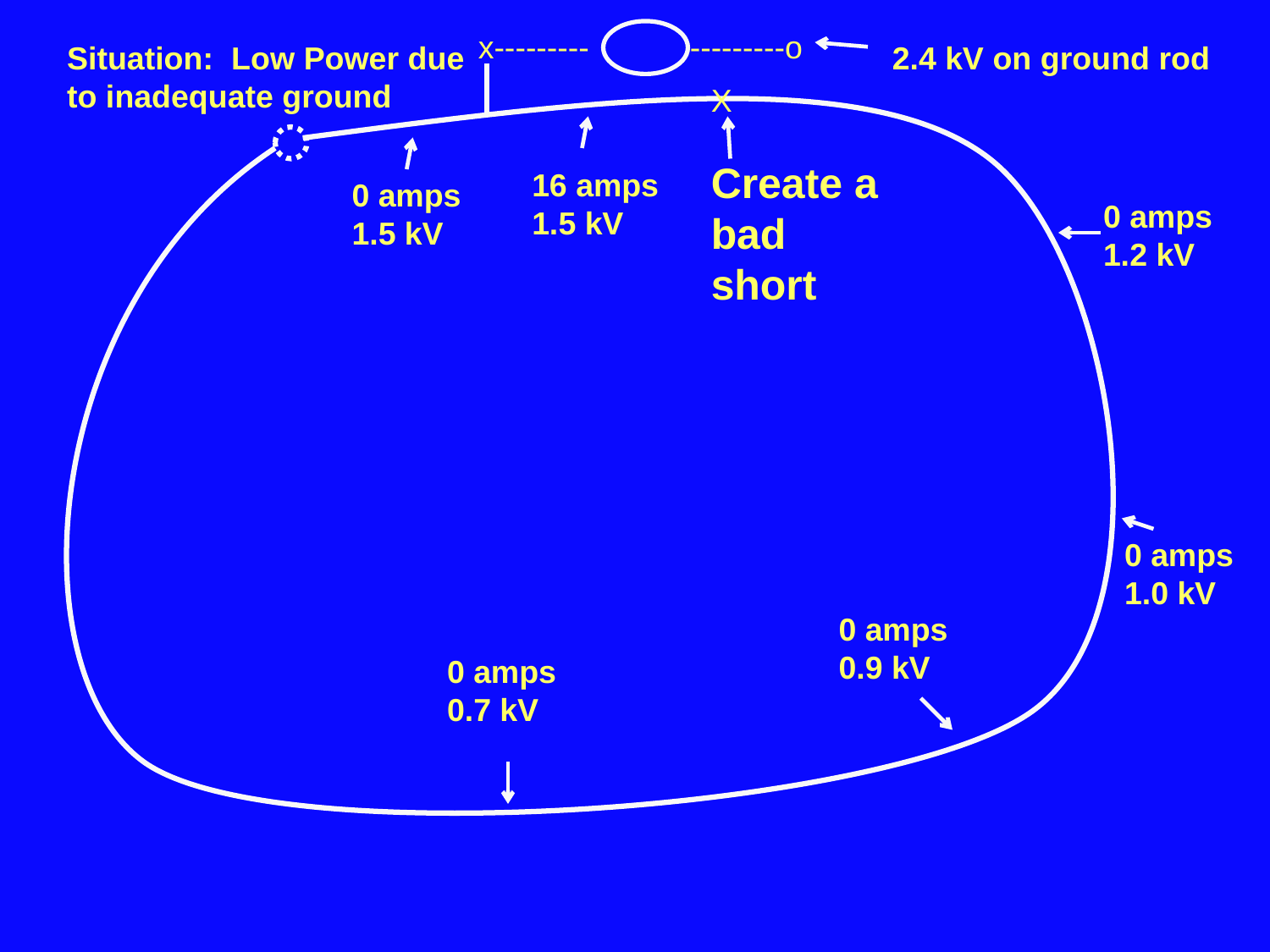

x---------

---------o
Situation:  Low Power due
to inadequate ground
2.4 kV on ground rod

X

Create a bad
short

16 amps
1.5 kV

0 amps
1.5 kV
0 amps
1.2 kV

0 amps
1.0 kV
0 amps
0.9 kV
0 amps
0.7 kV